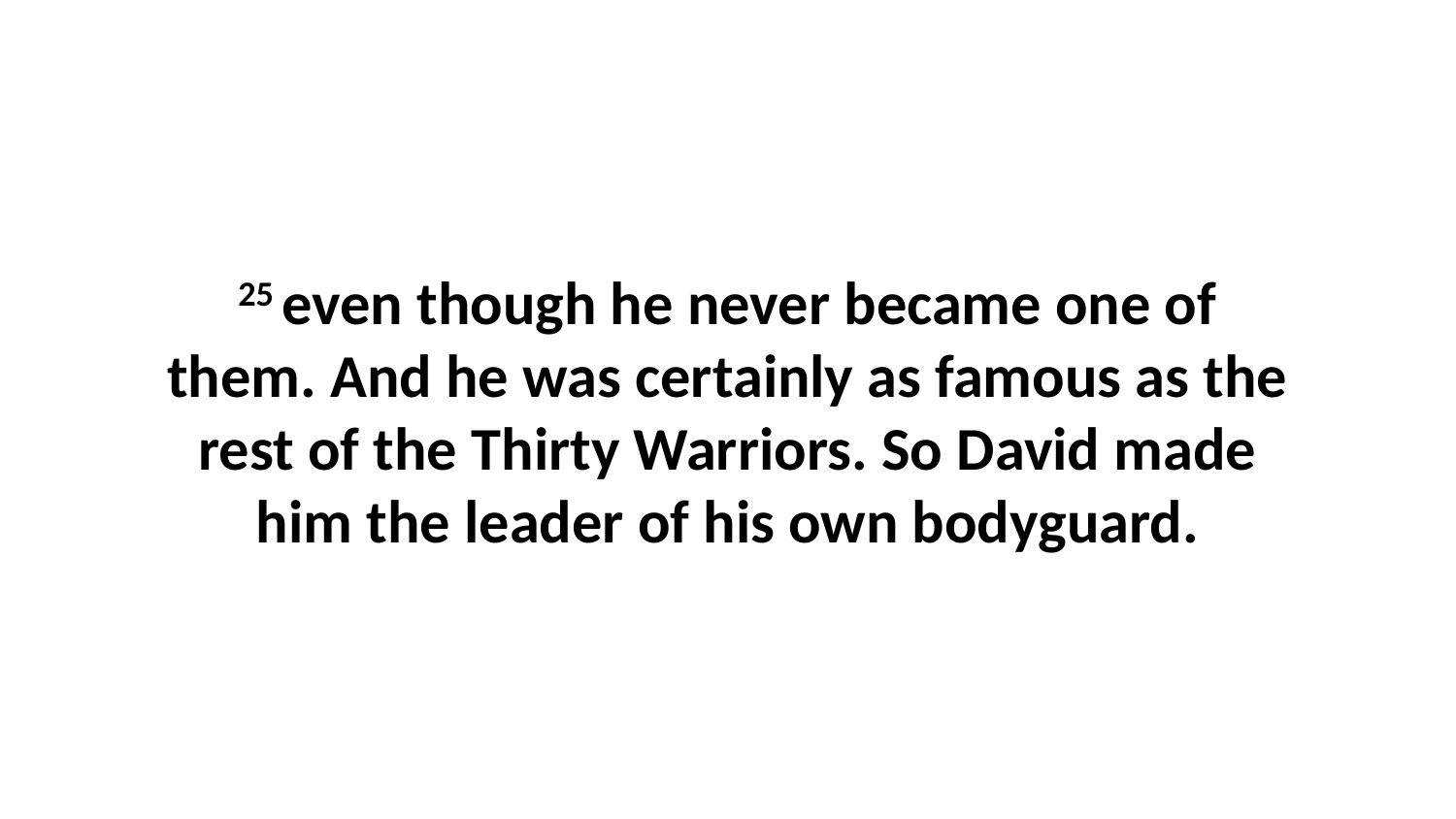

25 even though he never became one of them. And he was certainly as famous as the rest of the Thirty Warriors. So David made him the leader of his own bodyguard.